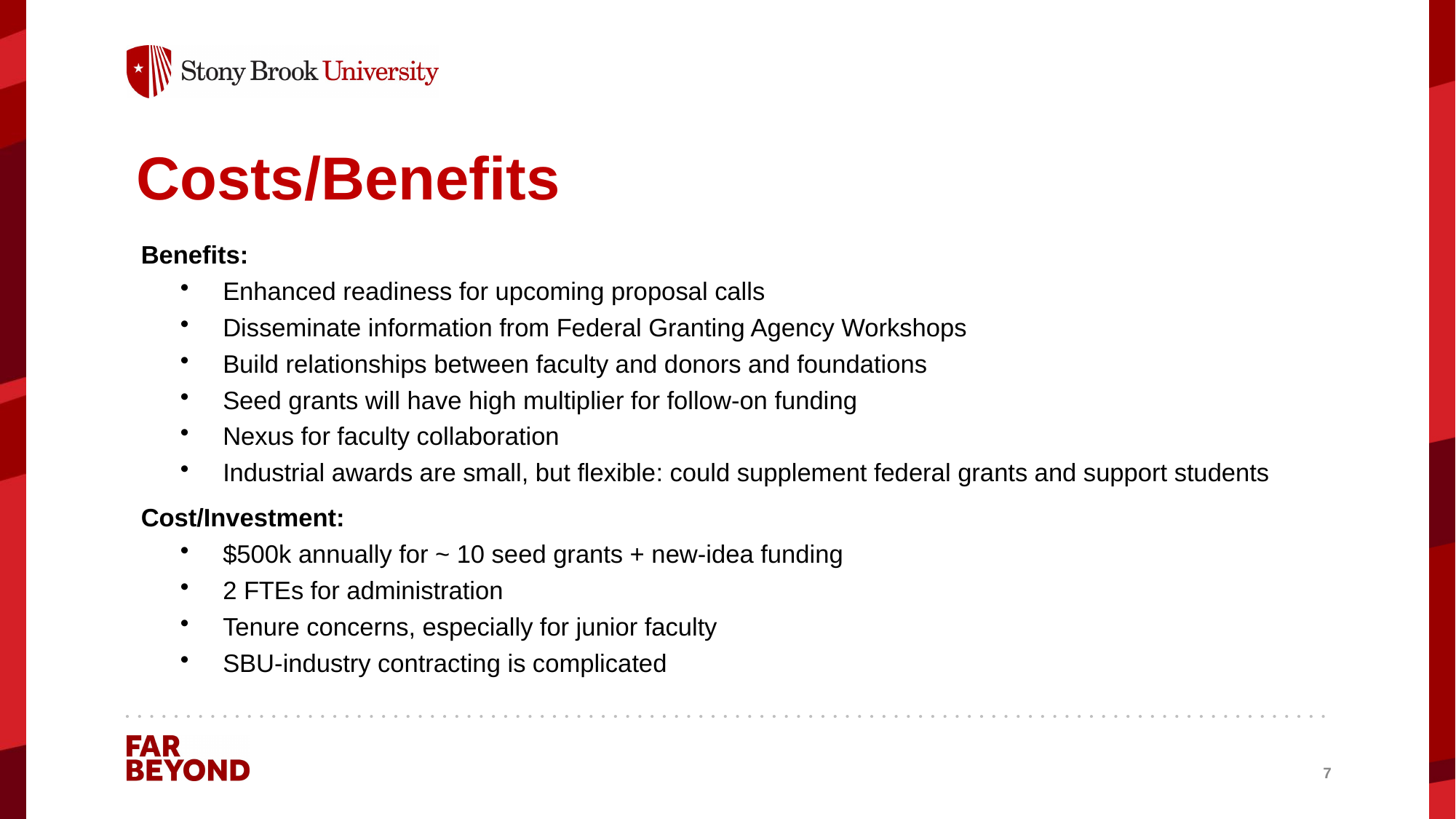

# Costs/Benefits
Benefits:
Enhanced readiness for upcoming proposal calls
Disseminate information from Federal Granting Agency Workshops
Build relationships between faculty and donors and foundations
Seed grants will have high multiplier for follow-on funding
Nexus for faculty collaboration
Industrial awards are small, but flexible: could supplement federal grants and support students
Cost/Investment:
$500k annually for ~ 10 seed grants + new-idea funding
2 FTEs for administration
Tenure concerns, especially for junior faculty
SBU-industry contracting is complicated

7